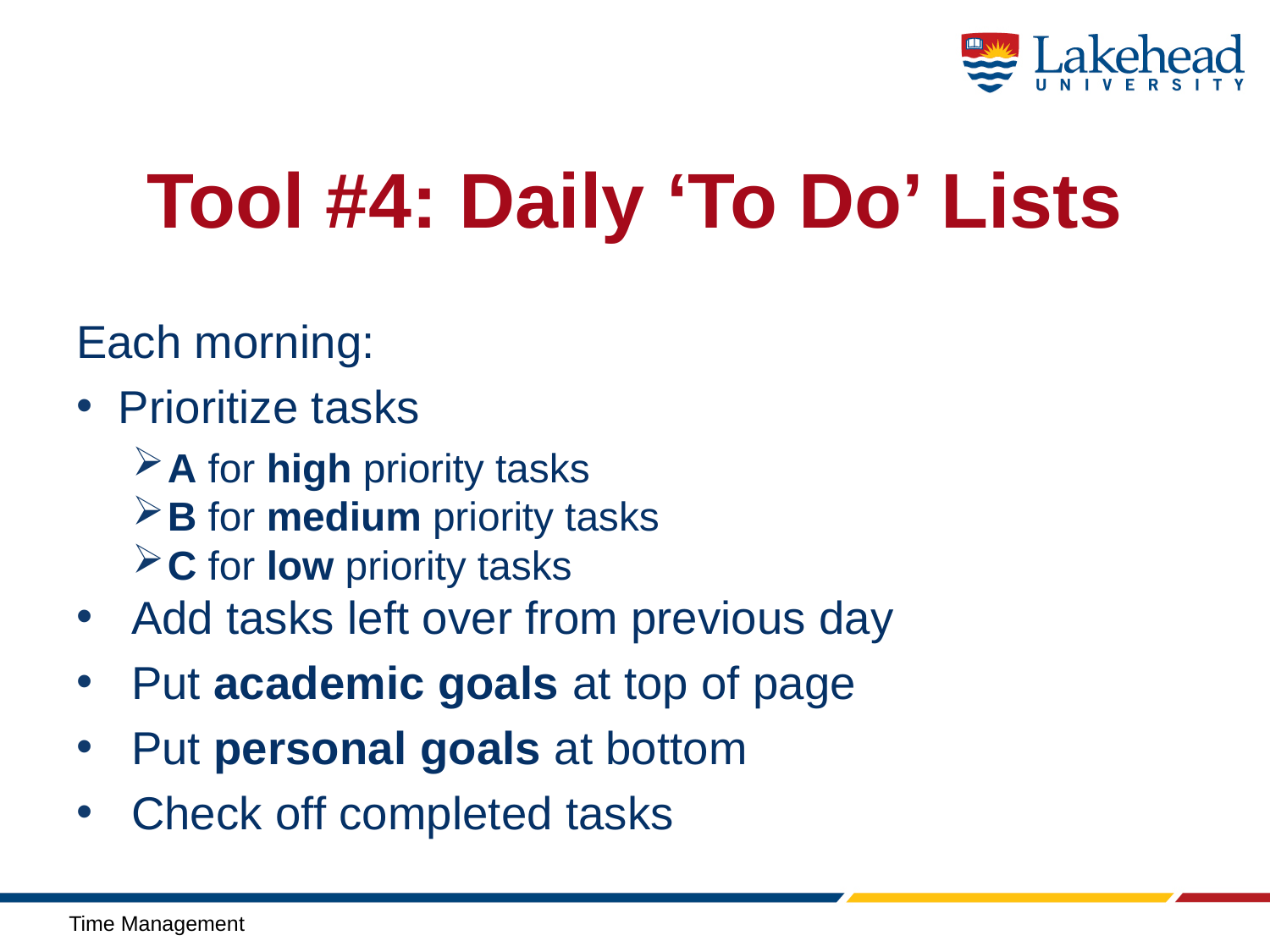

# Tool #4: Daily ‘To Do’ Lists
Each morning:
Prioritize tasks
A for high priority tasks
B for medium priority tasks
C for low priority tasks
 Add tasks left over from previous day
 Put academic goals at top of page
 Put personal goals at bottom
 Check off completed tasks